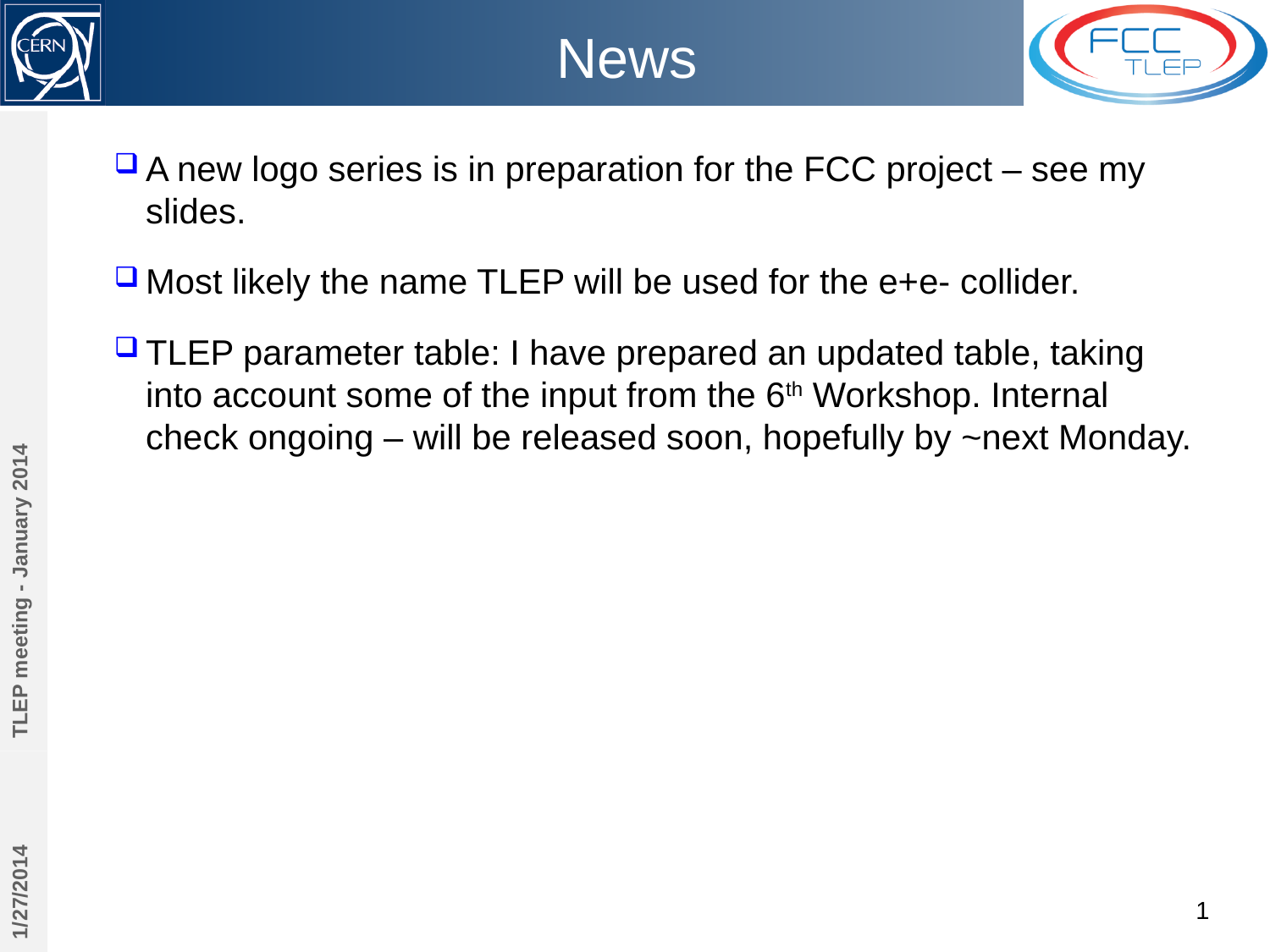

# News
A new logo series is in preparation for the FCC project – see my slides.
Most likely the name TLEP will be used for the e+e- collider.
TLEP parameter table: I have prepared an updated table, taking into account some of the input from the 6th Workshop. Internal check ongoing – will be released soon, hopefully by ~next Monday.
TLEP meeting - January 2014
1/27/2014
1